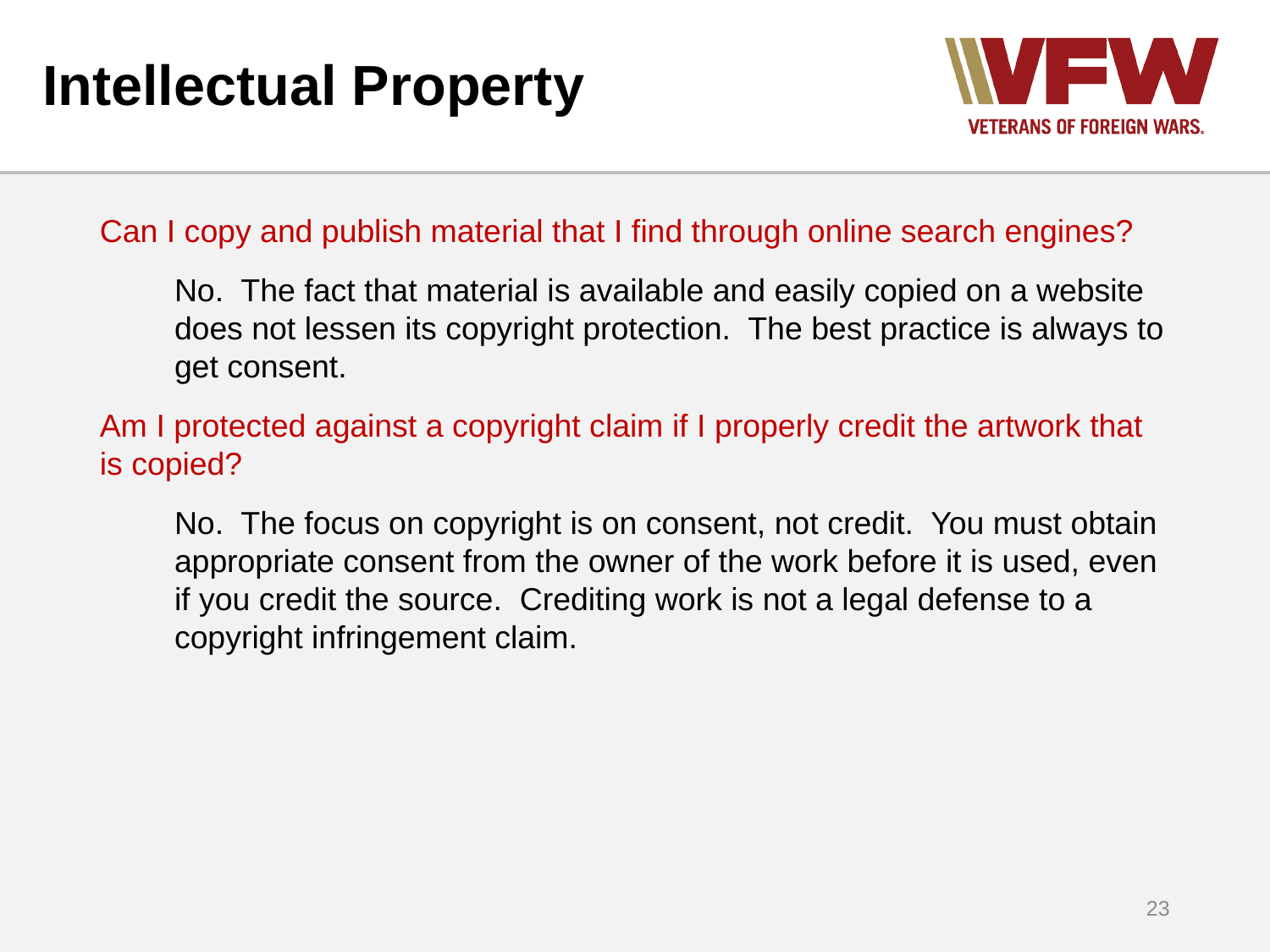

# Intellectual Property
Can I copy and publish material that I find through online search engines?
No.  The fact that material is available and easily copied on a website does not lessen its copyright protection.  The best practice is always to get consent.
Am I protected against a copyright claim if I properly credit the artwork that is copied?
No.  The focus on copyright is on consent, not credit.  You must obtain appropriate consent from the owner of the work before it is used, even if you credit the source.  Crediting work is not a legal defense to a copyright infringement claim.
23